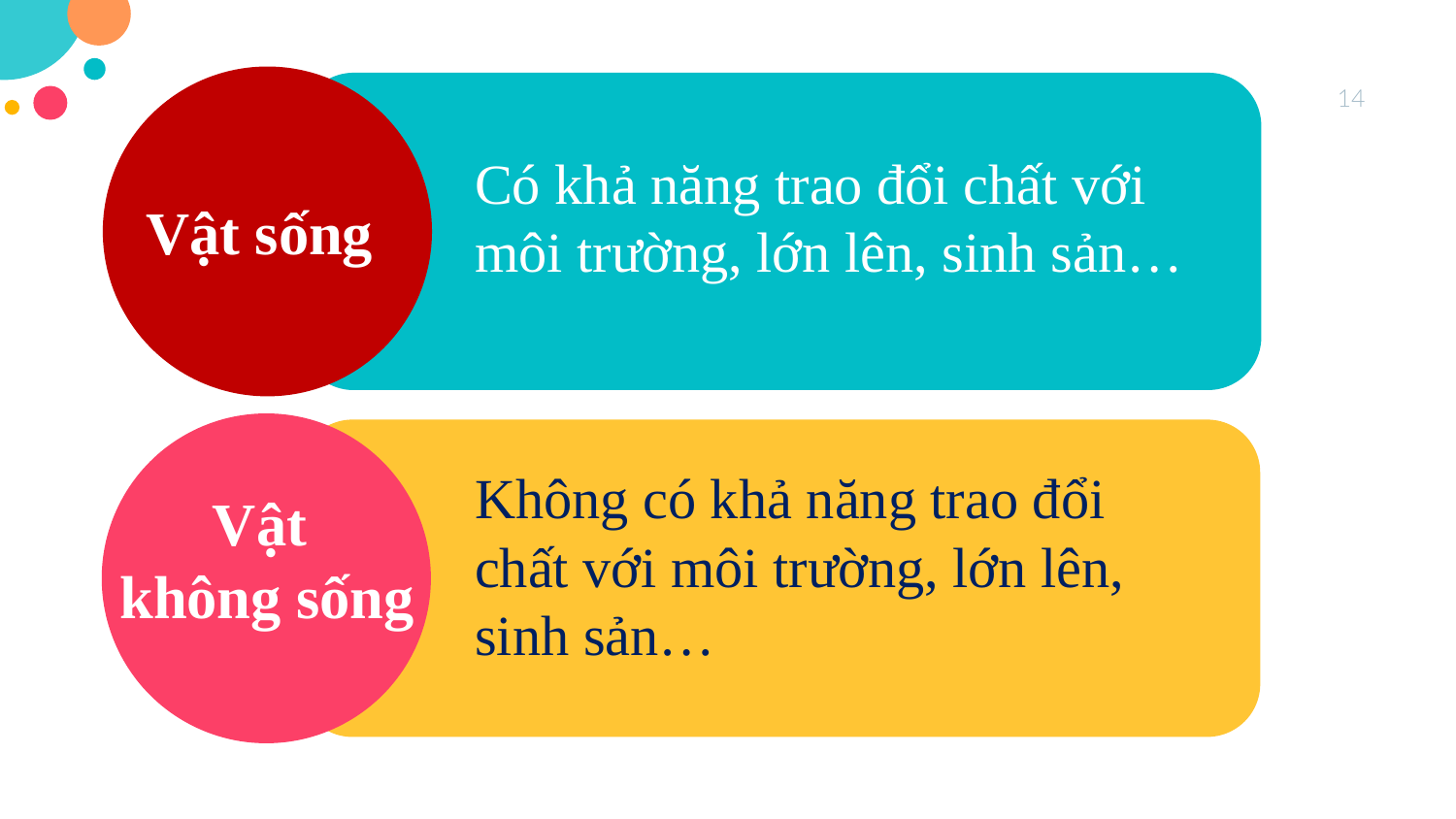

Có khả năng trao đổi chất với môi trường, lớn lên, sinh sản…
Vật sống
14

Không có khả năng trao đổi chất với môi trường, lớn lên, sinh sản…
Vật
không sống